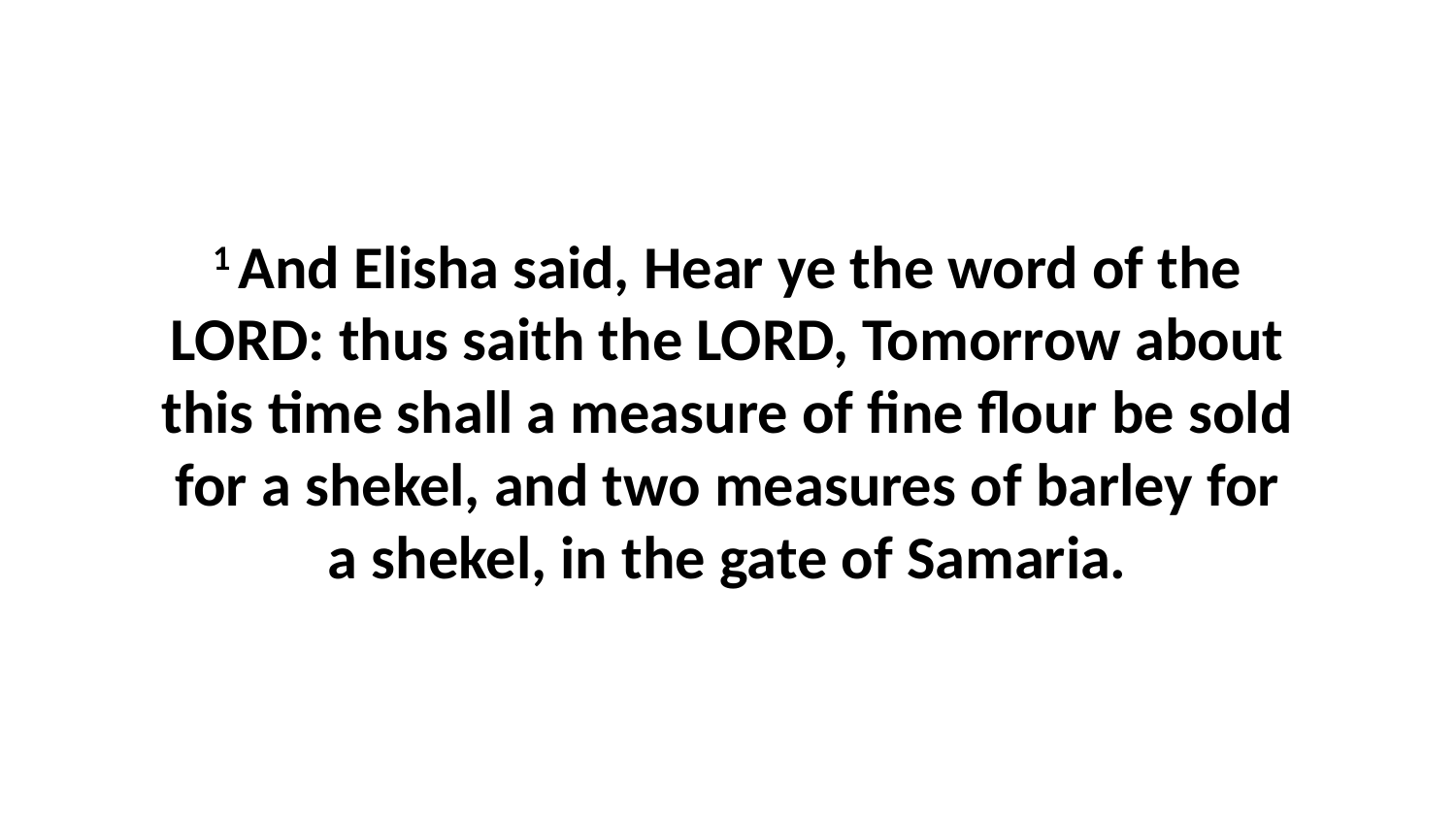

1 And Elisha said, Hear ye the word of the LORD: thus saith the LORD, Tomorrow about this time shall a measure of fine flour be sold for a shekel, and two measures of barley for a shekel, in the gate of Samaria.